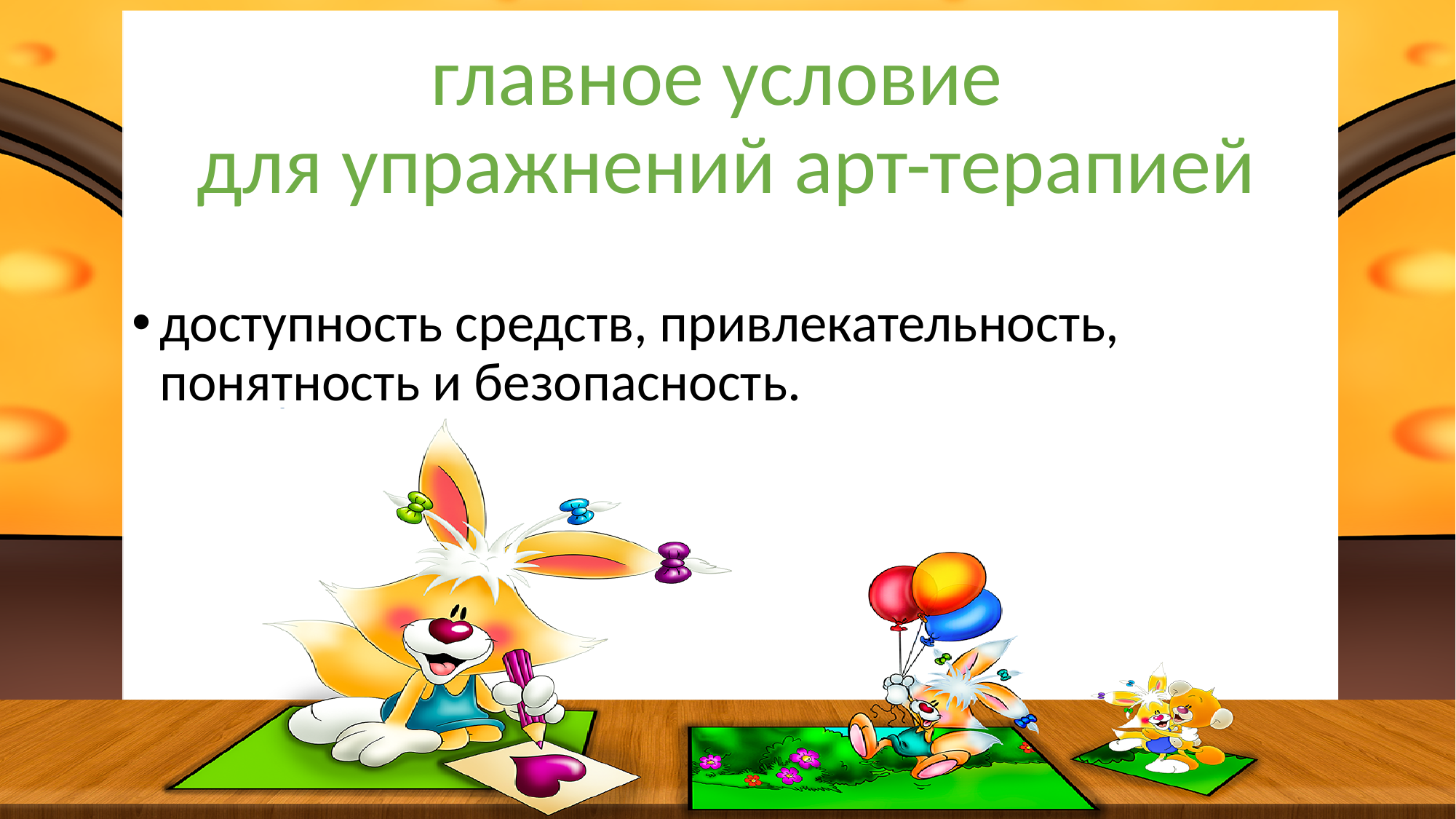

# главное условие для упражнений арт-терапией
доступность средств, привлекательность, понятность и безопасность.